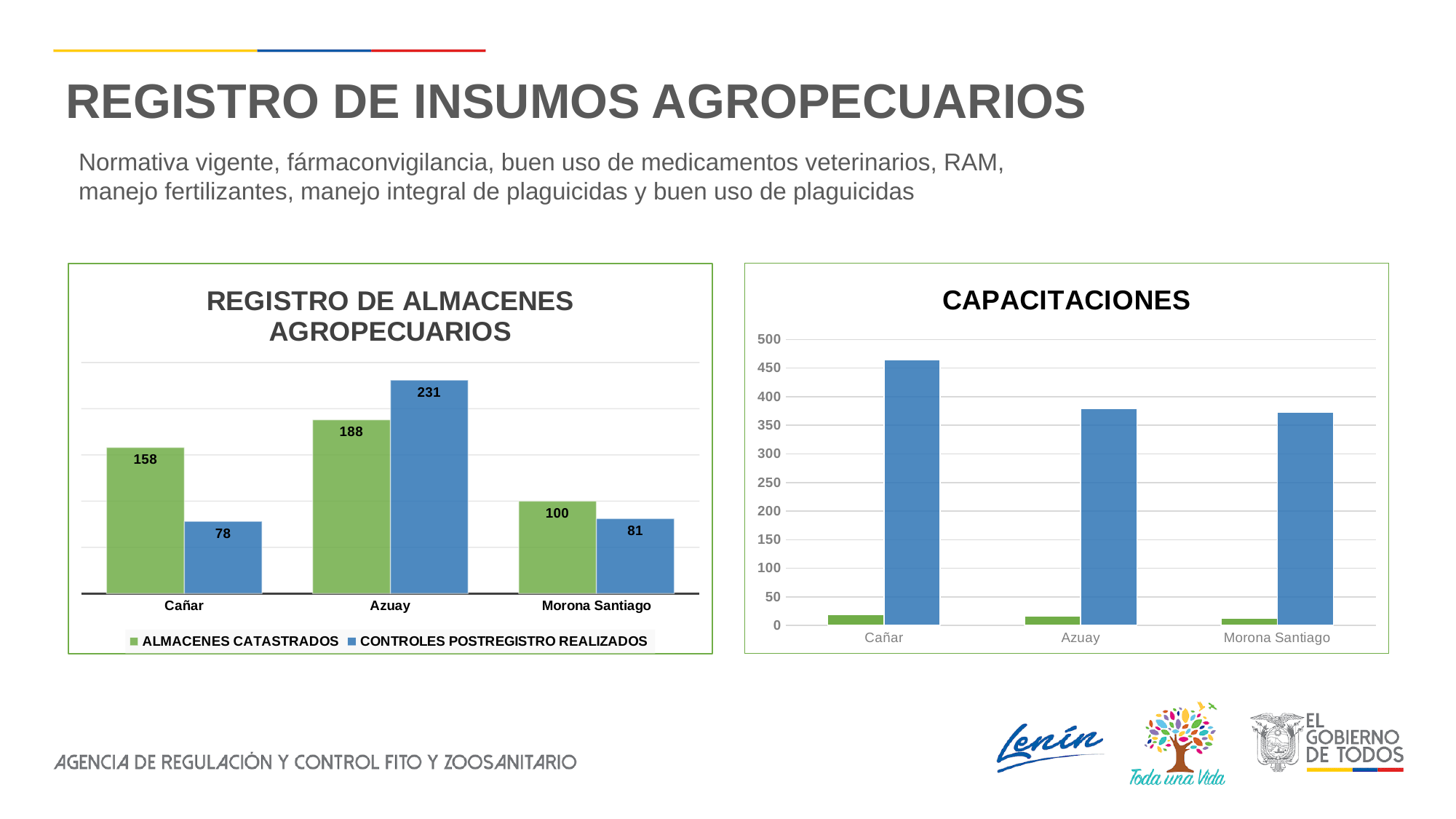

REGISTRO DE INSUMOS AGROPECUARIOS
Normativa vigente, fármaconvigilancia, buen uso de medicamentos veterinarios, RAM, manejo fertilizantes, manejo integral de plaguicidas y buen uso de plaguicidas

### Chart: REGISTRO DE ALMACENES AGROPECUARIOS

| Category | ALMACENES CATASTRADOS | CONTROLES POSTREGISTRO REALIZADOS  |
|---|---|---|
| Cañar | 158.0 | 78.0 |
| Azuay | 188.0 | 231.0 |
| Morona Santiago | 100.0 | 81.0 |

### Chart: CAPACITACIONES

| Category | Capacitaciones  | Capacitados |
|---|---|---|
| Cañar | 19.0 | 464.0 |
| Azuay | 17.0 | 379.0 |
| Morona Santiago | 13.0 | 373.0 |